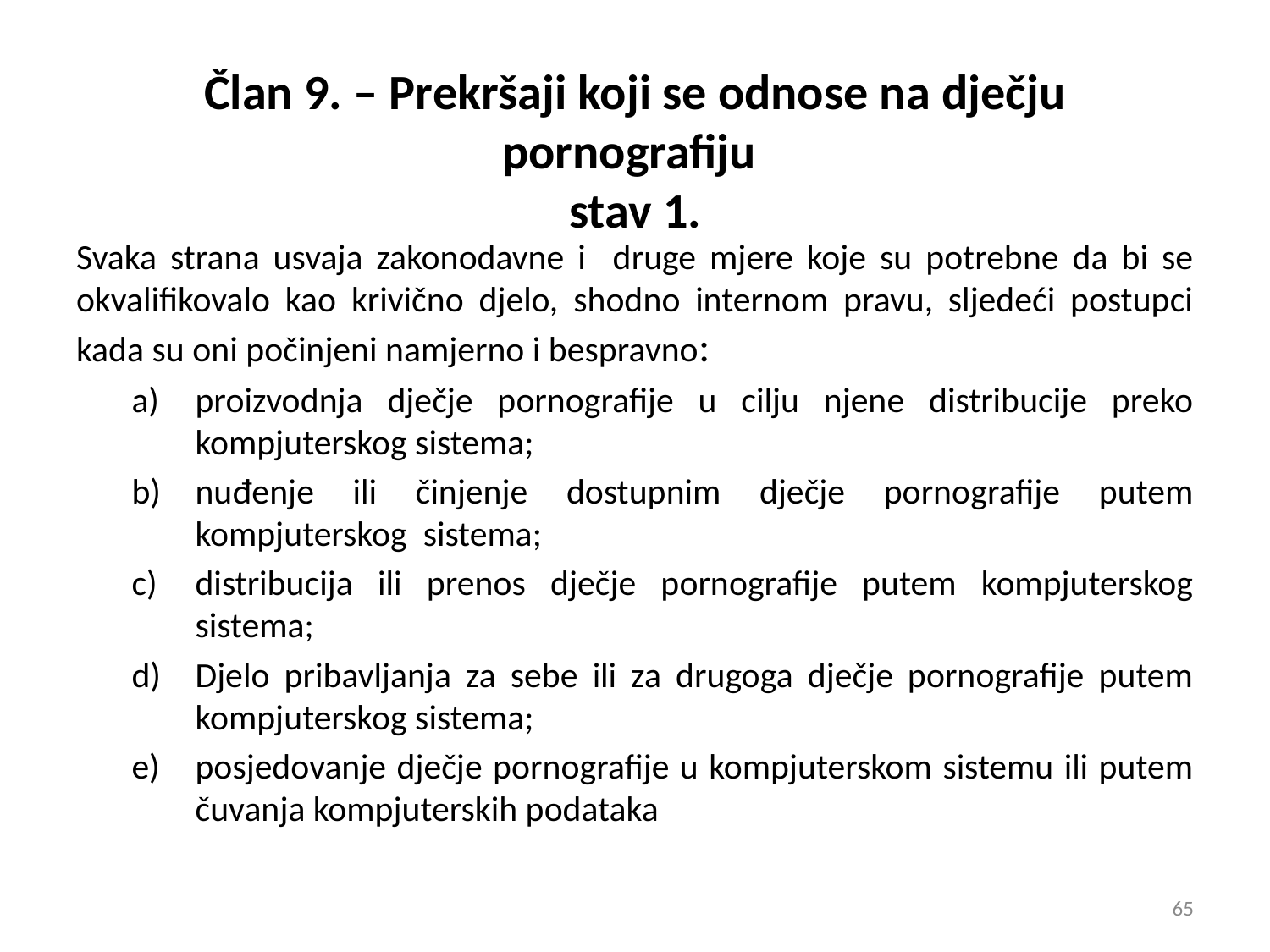

# Član 9. – Prekršaji koji se odnose na dječju pornografiju stav 1.
Svaka strana usvaja zakonodavne i  druge mjere koje su potrebne da bi se okvalifikovalo kao krivično djelo, shodno internom pravu, sljedeći postupci kada su oni počinjeni namjerno i bespravno:
proizvodnja dječje pornografije u cilju njene distribucije preko kompjuterskog sistema;
nuđenje ili činjenje dostupnim dječje pornografije putem kompjuterskog  sistema;
distribucija ili prenos dječje pornografije putem kompjuterskog sistema;
Djelo pribavljanja za sebe ili za drugoga dječje pornografije putem kompjuterskog sistema;
posjedovanje dječje pornografije u kompjuterskom sistemu ili putem čuvanja kompjuterskih podataka
65